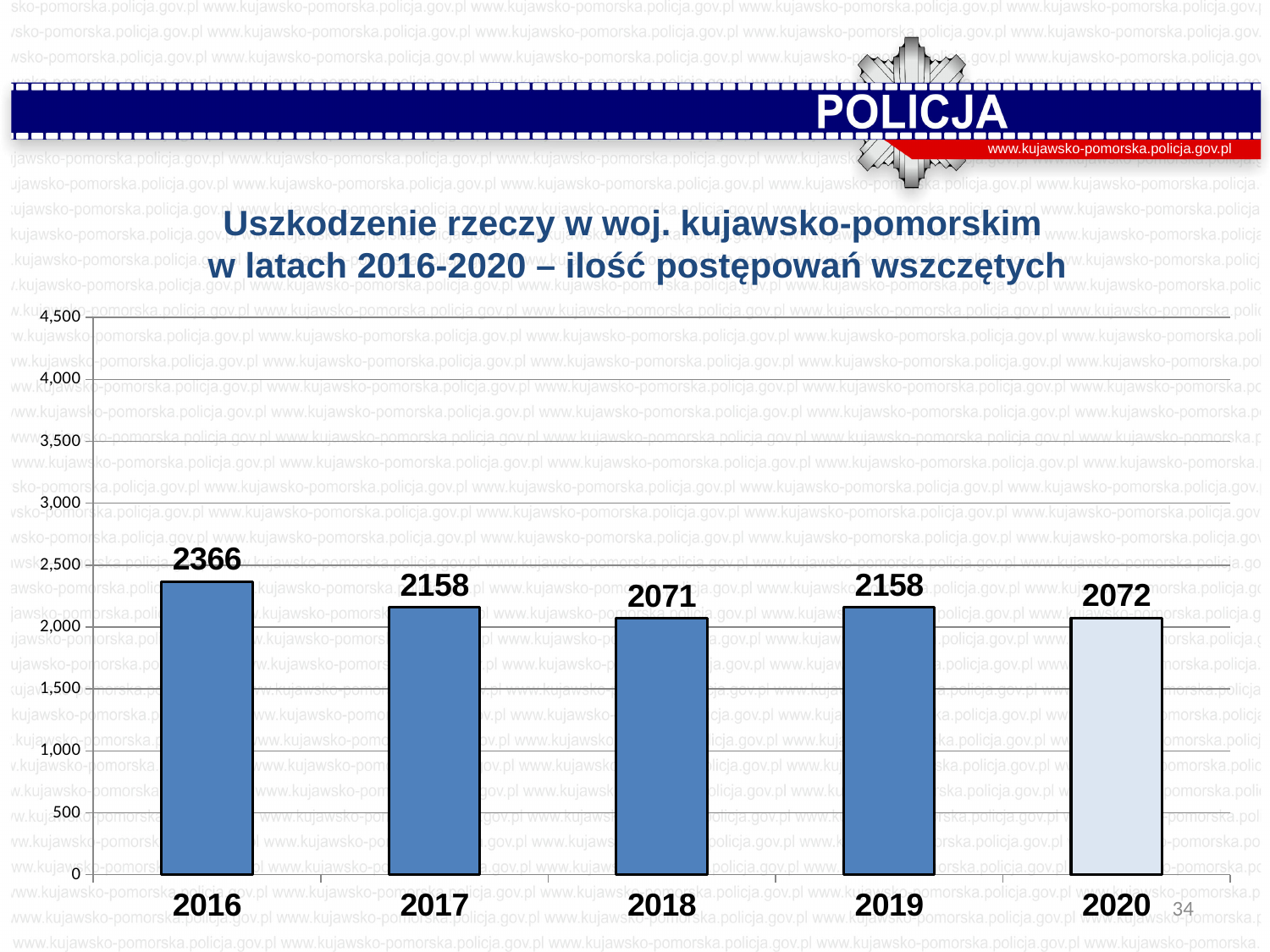

www.kujawsko-pomorska.policja.gov.pl
Uszkodzenie rzeczy w woj. kujawsko-pomorskim
 w latach 2016-2020 – ilość postępowań wszczętych

### Chart

| Category | Ilość postepowań |
|---|---|
| 2016 | 2366.0 |
| 2017 | 2158.0 |
| 2018 | 2071.0 |
| 2019 | 2158.0 |
| 2020 | 2072.0 |
34